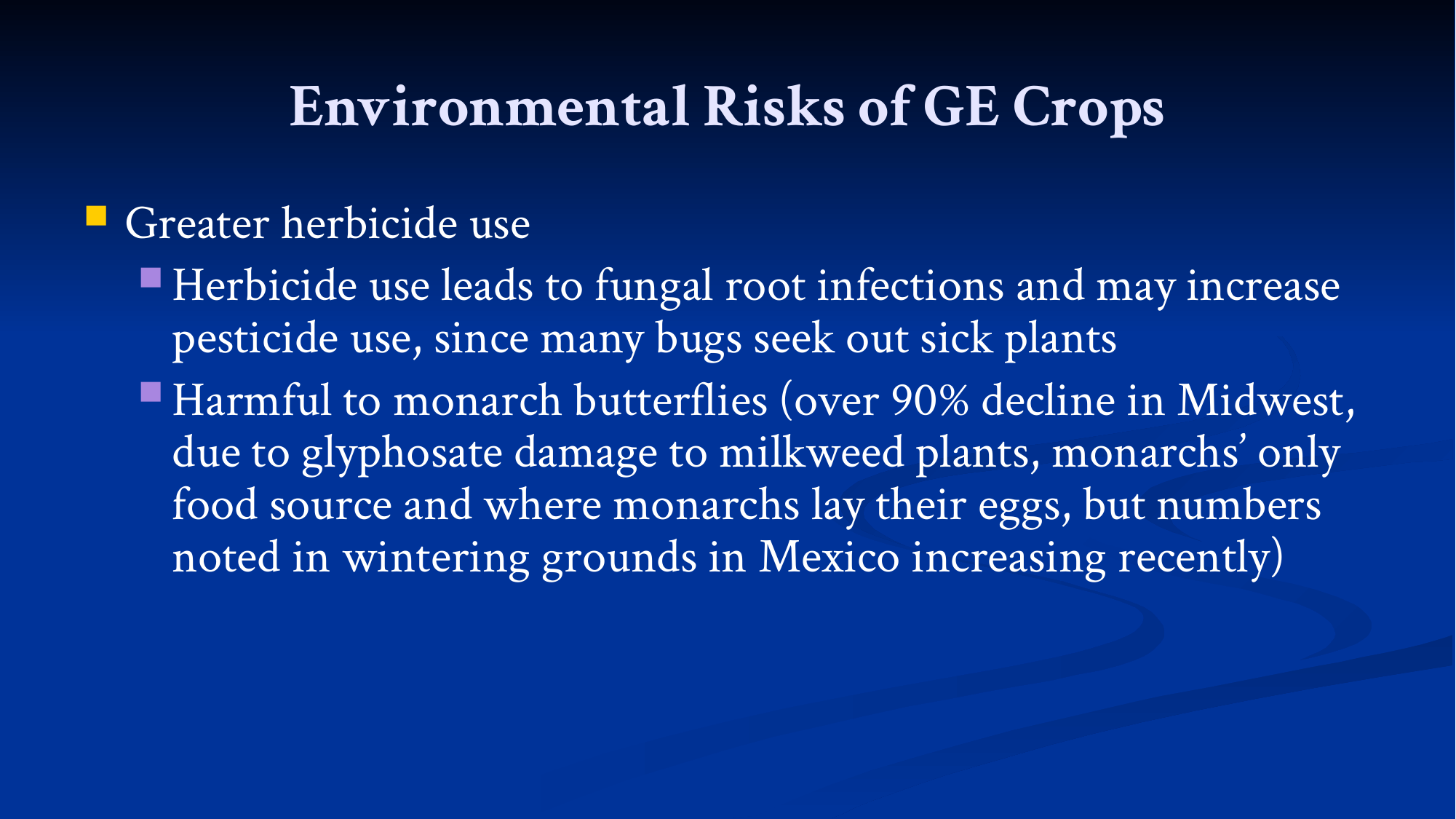

# Environmental Risks of GE Crops
Greater herbicide use
Herbicide use leads to fungal root infections and may increase pesticide use, since many bugs seek out sick plants
Harmful to monarch butterflies (over 90% decline in Midwest, due to glyphosate damage to milkweed plants, monarchs’ only food source and where monarchs lay their eggs, but numbers noted in wintering grounds in Mexico increasing recently)